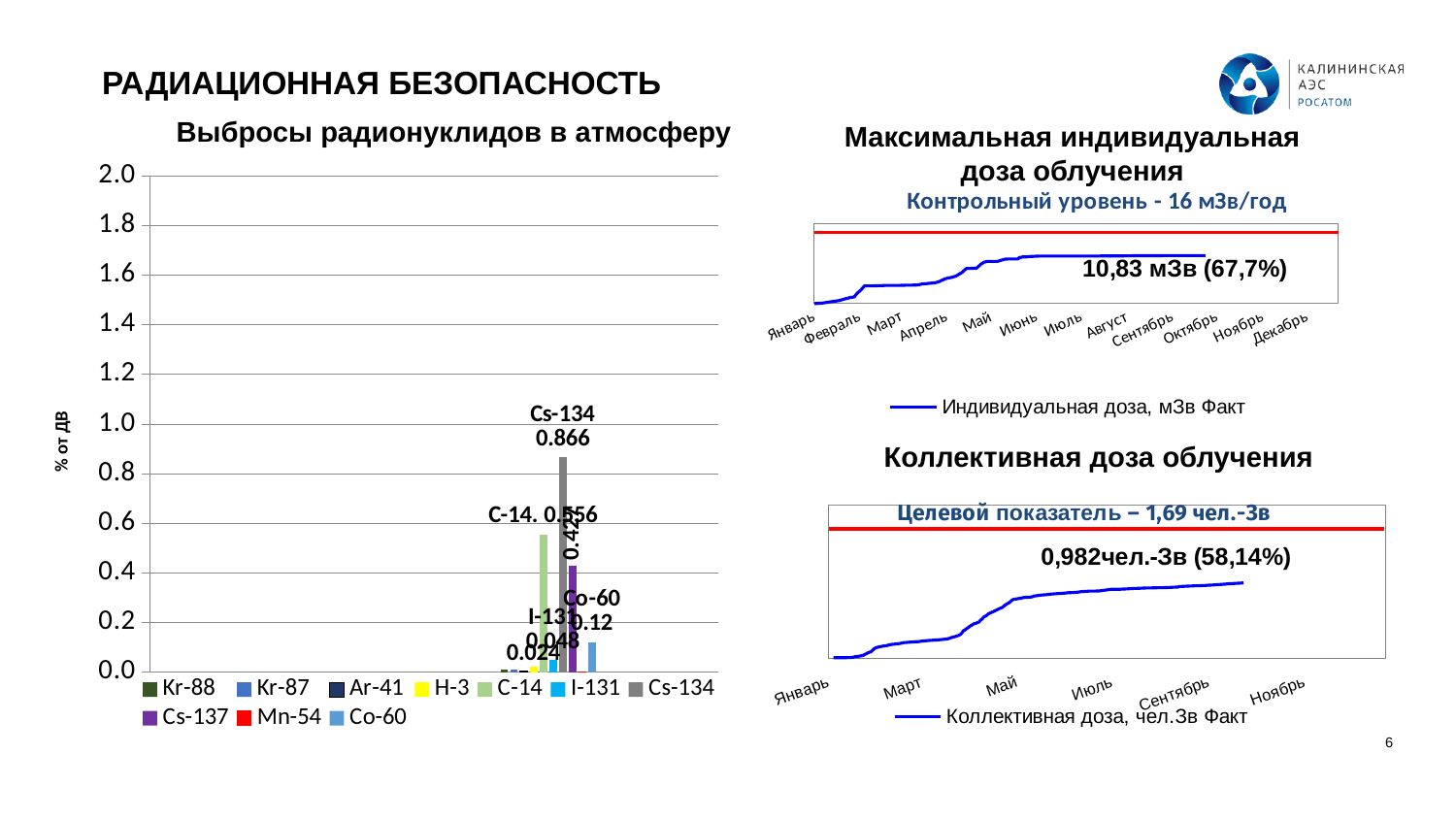

РАДИАЦИОННАЯ БЕЗОПАСНОСТЬ
Выбросы радионуклидов в атмосферу
Максимальная индивидуальная доза облучения

### Chart

| Category | Kr-88 | Kr-87 | Ar-41 | H-3 | C-14 | I-131 | Cs-134 | Cs-137 | Mn-54 | Co-60 |
|---|---|---|---|---|---|---|---|---|---|---|
|  | None | None | None | None | None | None | None | None | None | None |
|  | None | None | None | None | None | None | None | None | None | None |
|  | None | None | None | None | None | None | None | None | None | None |
| 44287 | 0.012 | 0.01 | 0.006 | 0.024 | 0.556 | 0.048 | 0.866 | 0.427 | 0.0008 | 0.12 |
|  | None | None | None | None | None | None | None | None | None | None |

### Chart

| Category | Индивидуальная доза, мЗв | Индивидуальная доза, мЗв |
|---|---|---|
| 44197 | 0.01 | 16.0 |
| 44198 | 0.03 | 16.0 |
| 44199 | 0.04 | 16.0 |
| 44200 | 0.07 | 16.0 |
| 44201 | 0.09 | 16.0 |
| 44202 | 0.1 | 16.0 |
| 44203 | 0.16 | 16.0 |
| 44204 | 0.2 | 16.0 |
| 44205 | 0.27 | 16.0 |
| 44206 | 0.3 | 16.0 |
| 44207 | 0.37 | 16.0 |
| 44208 | 0.4 | 16.0 |
| 44209 | 0.46 | 16.0 |
| 44210 | 0.5 | 16.0 |
| 44211 | 0.55 | 16.0 |
| 44212 | 0.6 | 16.0 |
| 44213 | 0.65 | 16.0 |
| 44214 | 0.7 | 16.0 |
| 44215 | 0.8 | 16.0 |
| 44216 | 0.9 | 16.0 |
| 44217 | 1.0 | 16.0 |
| 44218 | 1.1 | 16.0 |
| 44219 | 1.15 | 16.0 |
| 44220 | 1.23 | 16.0 |
| 44221 | 1.36 | 16.0 |
| 44222 | 1.4 | 16.0 |
| 44223 | 1.45 | 16.0 |
| 44224 | 1.5 | 16.0 |
| 44225 | 1.9 | 16.0 |
| 44226 | 2.3 | 16.0 |
| 44227 | 2.6 | 16.0 |
| 44228 | 2.9 | 16.0 |
| 44229 | 3.2 | 16.0 |
| 44230 | 3.6 | 16.0 |
| 44231 | 4.0 | 16.0 |
| 44232 | 4.0 | 16.0 |
| 44233 | 4.0 | 16.0 |
| 44234 | 4.0 | 16.0 |
| 44235 | 4.0 | 16.0 |
| 44236 | 4.0 | 16.0 |
| 44237 | 4.0 | 16.0 |
| 44238 | 4.0 | 16.0 |
| 44239 | 4.02 | 16.0 |
| 44240 | 4.03 | 16.0 |
| 44241 | 4.04 | 16.0 |
| 44242 | 4.05 | 16.0 |
| 44243 | 4.06 | 16.0 |
| 44244 | 4.08 | 16.0 |
| 44245 | 4.1 | 16.0 |
| 44246 | 4.1 | 16.0 |
| 44247 | 4.1 | 16.0 |
| 44248 | 4.1 | 16.0 |
| 44249 | 4.1 | 16.0 |
| 44250 | 4.1 | 16.0 |
| 44251 | 4.1 | 16.0 |
| 44252 | 4.1 | 16.0 |
| 44253 | 4.1 | 16.0 |
| 44254 | 4.11 | 16.0 |
| 44255 | 4.11 | 16.0 |
| 44256 | 4.12 | 16.0 |
| 44257 | 4.12 | 16.0 |
| 44258 | 4.13 | 16.0 |
| 44259 | 4.14 | 16.0 |
| 44260 | 4.14 | 16.0 |
| 44261 | 4.15 | 16.0 |
| 44262 | 4.16 | 16.0 |
| 44263 | 4.16 | 16.0 |
| 44264 | 4.17 | 16.0 |
| 44265 | 4.18 | 16.0 |
| 44266 | 4.18 | 16.0 |
| 44267 | 4.22 | 16.0 |
| 44268 | 4.26 | 16.0 |
| 44269 | 4.35 | 16.0 |
| 44270 | 4.42 | 16.0 |
| 44271 | 4.47 | 16.0 |
| 44272 | 4.5 | 16.0 |
| 44273 | 4.5 | 16.0 |
| 44274 | 4.55 | 16.0 |
| 44275 | 4.57 | 16.0 |
| 44276 | 4.6 | 16.0 |
| 44277 | 4.64 | 16.0 |
| 44278 | 4.68 | 16.0 |
| 44279 | 4.7 | 16.0 |
| 44280 | 4.8 | 16.0 |
| 44281 | 4.9 | 16.0 |
| 44282 | 5.0 | 16.0 |
| 44283 | 5.2 | 16.0 |
| 44284 | 5.3 | 16.0 |
| 44285 | 5.5 | 16.0 |
| 44286 | 5.6 | 16.0 |
| 44287 | 5.7 | 16.0 |
| 44288 | 5.8 | 16.0 |
| 44289 | 5.85 | 16.0 |
| 44290 | 5.9 | 16.0 |
| 44291 | 6.0 | 16.0 |
| 44292 | 6.1 | 16.0 |
| 44293 | 6.2 | 16.0 |
| 44294 | 6.4 | 16.0 |
| 44295 | 6.6 | 16.0 |
| 44296 | 6.8 | 16.0 |
| 44297 | 7.0 | 16.0 |
| 44298 | 7.3 | 16.0 |
| 44299 | 7.6 | 16.0 |
| 44300 | 7.9 | 16.0 |
| 44301 | 7.91 | 16.0 |
| 44302 | 7.92 | 16.0 |
| 44303 | 7.94 | 16.0 |
| 44304 | 7.96 | 16.0 |
| 44305 | 7.97 | 16.0 |
| 44306 | 7.99 | 16.0 |
| 44307 | 8.0 | 16.0 |
| 44308 | 8.3 | 16.0 |
| 44309 | 8.6 | 16.0 |
| 44310 | 8.9 | 16.0 |
| 44311 | 9.1 | 16.0 |
| 44312 | 9.3 | 16.0 |
| 44313 | 9.4 | 16.0 |
| 44314 | 9.5 | 16.0 |
| 44315 | 9.5 | 16.0 |
| 44316 | 9.5 | 16.0 |
| 44317 | 9.5 | 16.0 |
| 44318 | 9.5 | 16.0 |
| 44319 | 9.5 | 16.0 |
| 44320 | 9.5 | 16.0 |
| 44321 | 9.5 | 16.0 |
| 44322 | 9.6 | 16.0 |
| 44323 | 9.7 | 16.0 |
| 44324 | 9.8 | 16.0 |
| 44325 | 9.9 | 16.0 |
| 44326 | 10.0 | 16.0 |
| 44327 | 10.02 | 16.0 |
| 44328 | 10.04 | 16.0 |
| 44329 | 10.04 | 16.0 |
| 44330 | 10.04 | 16.0 |
| 44331 | 10.04 | 16.0 |
| 44332 | 10.04 | 16.0 |
| 44333 | 10.04 | 16.0 |
| 44334 | 10.04 | 16.0 |
| 44335 | 10.04 | 16.0 |
| 44336 | 10.4 | 16.0 |
| 44337 | 10.4 | 16.0 |
| 44338 | 10.5 | 16.0 |
| 44339 | 10.5 | 16.0 |
| 44340 | 10.5 | 16.0 |
| 44341 | 10.5 | 16.0 |
| 44342 | 10.6 | 16.0 |
| 44343 | 10.61 | 16.0 |
| 44344 | 10.62 | 16.0 |
| 44345 | 10.63 | 16.0 |
| 44346 | 10.65 | 16.0 |
| 44347 | 10.67 | 16.0 |
| 44348 | 10.68 | 16.0 |
| 44349 | 10.7 | 16.0 |
| 44350 | 10.7 | 16.0 |
| 44351 | 10.7 | 16.0 |
| 44352 | 10.7 | 16.0 |
| 44353 | 10.7 | 16.0 |
| 44354 | 10.7 | 16.0 |
| 44355 | 10.7 | 16.0 |
| 44356 | 10.7 | 16.0 |
| 44357 | 10.7 | 16.0 |
| 44358 | 10.7 | 16.0 |
| 44359 | 10.7 | 16.0 |
| 44360 | 10.7 | 16.0 |
| 44361 | 10.7 | 16.0 |
| 44362 | 10.7 | 16.0 |
| 44363 | 10.7 | 16.0 |
| 44364 | 10.7 | 16.0 |
| 44365 | 10.7 | 16.0 |
| 44366 | 10.7 | 16.0 |
| 44367 | 10.7 | 16.0 |
| 44368 | 10.7 | 16.0 |
| 44369 | 10.7 | 16.0 |
| 44370 | 10.7 | 16.0 |
| 44371 | 10.7 | 16.0 |
| 44372 | 10.7 | 16.0 |
| 44373 | 10.7 | 16.0 |
| 44374 | 10.7 | 16.0 |
| 44375 | 10.7 | 16.0 |
| 44376 | 10.7 | 16.0 |
| 44377 | 10.7 | 16.0 |
| 44378 | 10.7 | 16.0 |
| 44379 | 10.7 | 16.0 |
| 44380 | 10.7 | 16.0 |
| 44381 | 10.7 | 16.0 |
| 44382 | 10.7 | 16.0 |
| 44383 | 10.7 | 16.0 |
| 44384 | 10.7 | 16.0 |
| 44385 | 10.7 | 16.0 |
| 44386 | 10.71 | 16.0 |
| 44387 | 10.71 | 16.0 |
| 44388 | 10.71 | 16.0 |
| 44389 | 10.71 | 16.0 |
| 44390 | 10.71 | 16.0 |
| 44391 | 10.72 | 16.0 |
| 44392 | 10.72 | 16.0 |
| 44393 | 10.72 | 16.0 |
| 44394 | 10.72 | 16.0 |
| 44395 | 10.72 | 16.0 |
| 44396 | 10.72 | 16.0 |
| 44397 | 10.72 | 16.0 |
| 44398 | 10.72 | 16.0 |
| 44399 | 10.72 | 16.0 |
| 44400 | 10.73 | 16.0 |
| 44401 | 10.73 | 16.0 |
| 44402 | 10.73 | 16.0 |
| 44403 | 10.73 | 16.0 |
| 44404 | 10.73 | 16.0 |
| 44405 | 10.74 | 16.0 |
| 44406 | 10.74 | 16.0 |
| 44407 | 10.75 | 16.0 |
| 44408 | 10.75 | 16.0 |
| 44409 | 10.75 | 16.0 |
| 44410 | 10.76 | 16.0 |
| 44411 | 10.76 | 16.0 |
| 44412 | 10.77 | 16.0 |
| 44413 | 10.77 | 16.0 |
| 44414 | 10.77 | 16.0 |
| 44415 | 10.77 | 16.0 |
| 44416 | 10.77 | 16.0 |
| 44417 | 10.77 | 16.0 |
| 44418 | 10.77 | 16.0 |
| 44419 | 10.77 | 16.0 |
| 44420 | 10.77 | 16.0 |
| 44421 | 10.78 | 16.0 |
| 44422 | 10.781 | 16.0 |
| 44423 | 10.782 | 16.0 |
| 44424 | 10.785 | 16.0 |
| 44425 | 10.788 | 16.0 |
| 44426 | 10.8 | 16.0 |
| 44427 | 10.8 | 16.0 |
| 44428 | 10.8 | 16.0 |
| 44429 | 10.8 | 16.0 |
| 44430 | 10.8 | 16.0 |
| 44431 | 10.8 | 16.0 |
| 44432 | 10.8 | 16.0 |
| 44433 | 10.8 | 16.0 |
| 44434 | 10.81 | 16.0 |
| 44435 | 10.81 | 16.0 |
| 44436 | 10.81 | 16.0 |
| 44437 | 10.82 | 16.0 |
| 44438 | 10.82 | 16.0 |
| 44439 | 10.82 | 16.0 |
| 44440 | 10.83 | 16.0 |
| 44441 | 10.83 | 16.0 |
| 44442 | 10.83 | 16.0 |
| 44443 | 10.83 | 16.0 |
| 44444 | 10.83 | 16.0 |
| 44445 | 10.83 | 16.0 |
| 44446 | 10.83 | 16.0 |
| 44447 | 10.83 | 16.0 |
| 44448 | 10.83 | 16.0 |
| 44449 | 10.83 | 16.0 |
| 44450 | 10.83 | 16.0 |
| 44451 | 10.83 | 16.0 |
| 44452 | 10.83 | 16.0 |
| 44453 | 10.83 | 16.0 |
| 44454 | 10.83 | 16.0 |
| 44455 | 10.83 | 16.0 |
| 44456 | 10.83 | 16.0 |
| 44457 | 10.83 | 16.0 |
| 44458 | 10.83 | 16.0 |
| 44459 | 10.83 | 16.0 |
| 44460 | 10.83 | 16.0 |
| 44461 | 10.83 | 16.0 |
| 44462 | 10.83 | 16.0 |
| 44463 | None | 16.0 |
| 44464 | None | 16.0 |
| 44465 | None | 16.0 |
| 44466 | None | 16.0 |
| 44467 | None | 16.0 |
| 44468 | None | 16.0 |
| 44469 | None | 16.0 |
| 44470 | None | 16.0 |
| 44471 | None | 16.0 |
| 44472 | None | 16.0 |
| 44473 | None | 16.0 |
| 44474 | None | 16.0 |
| 44475 | None | 16.0 |
| 44476 | None | 16.0 |
| 44477 | None | 16.0 |
| 44478 | None | 16.0 |
| 44479 | None | 16.0 |
| 44480 | None | 16.0 |
| 44481 | None | 16.0 |
| 44482 | None | 16.0 |
| 44483 | None | 16.0 |
| 44484 | None | 16.0 |
| 44485 | None | 16.0 |
| 44486 | None | 16.0 |
| 44487 | None | 16.0 |
| 44488 | None | 16.0 |
| 44489 | None | 16.0 |
| 44490 | None | 16.0 |
| 44491 | None | 16.0 |
| 44492 | None | 16.0 |
| 44493 | None | 16.0 |
| 44494 | None | 16.0 |
| 44495 | None | 16.0 |
| 44496 | None | 16.0 |
| 44497 | None | 16.0 |
| 44498 | None | 16.0 |
| 44499 | None | 16.0 |
| 44500 | None | 16.0 |
| 44501 | None | 16.0 |
| 44502 | None | 16.0 |
| 44503 | None | 16.0 |
| 44504 | None | 16.0 |
| 44505 | None | 16.0 |
| 44506 | None | 16.0 |
| 44507 | None | 16.0 |
| 44508 | None | 16.0 |
| 44509 | None | 16.0 |
| 44510 | None | 16.0 |
| 44511 | None | 16.0 |
| 44512 | None | 16.0 |
| 44513 | None | 16.0 |
| 44514 | None | 16.0 |
| 44515 | None | 16.0 |
| 44516 | None | 16.0 |
| 44517 | None | 16.0 |
| 44518 | None | 16.0 |
| 44519 | None | 16.0 |
| 44520 | None | 16.0 |
| 44521 | None | 16.0 |
| 44522 | None | 16.0 |
| 44523 | None | 16.0 |
| 44524 | None | 16.0 |
| 44525 | None | 16.0 |
| 44526 | None | 16.0 |
| 44527 | None | 16.0 |
| 44528 | None | 16.0 |
| 44529 | None | 16.0 |
| 44530 | None | 16.0 |
| 44531 | None | 16.0 |
| 44532 | None | 16.0 |
| 44533 | None | 16.0 |
| 44534 | None | 16.0 |
| 44535 | None | 16.0 |
| 44536 | None | 16.0 |
| 44537 | None | 16.0 |
| 44538 | None | 16.0 |
| 44539 | None | 16.0 |
| 44540 | None | 16.0 |
| 44541 | None | 16.0 |
| 44542 | None | 16.0 |
| 44543 | None | 16.0 |
| 44544 | None | 16.0 |
| 44545 | None | 16.0 |
| 44546 | None | 16.0 |
| 44547 | None | 16.0 |
| 44548 | None | 16.0 |
| 44549 | None | 16.0 |
| 44550 | None | 16.0 |
| 44551 | None | 16.0 |
| 44552 | None | 16.0 |
% от ДВ
Коллективная доза облучения

### Chart

| Category | Коллективная доза, чел.Зв | Коллективная доза, чел.Зв |
|---|---|---|
| 44197 | None | 1.69 |
| 44198 | None | 1.69 |
| 44199 | None | 1.69 |
| 44200 | 0.00144 | 1.69 |
| 44201 | 0.00152 | 1.69 |
| 44202 | 0.001528 | 1.69 |
| 44203 | 0.001625 | 1.69 |
| 44204 | 0.001655 | 1.69 |
| 44205 | 0.001785 | 1.69 |
| 44206 | 0.001824 | 1.69 |
| 44207 | 0.00195 | 1.69 |
| 44208 | 0.0028 | 1.69 |
| 44209 | 0.0035 | 1.69 |
| 44210 | 0.00416 | 1.69 |
| 44211 | 0.00521 | 1.69 |
| 44212 | 0.00712 | 1.69 |
| 44213 | 0.00945 | 1.69 |
| 44214 | 0.01697 | 1.69 |
| 44215 | 0.01855 | 1.69 |
| 44216 | 0.01905 | 1.69 |
| 44217 | 0.0248 | 1.69 |
| 44218 | 0.0278 | 1.69 |
| 44219 | 0.0335 | 1.69 |
| 44220 | 0.0456 | 1.69 |
| 44221 | 0.0542 | 1.69 |
| 44222 | 0.0653 | 1.69 |
| 44223 | 0.0744 | 1.69 |
| 44224 | 0.08 | 1.69 |
| 44225 | 0.1 | 1.69 |
| 44226 | 0.12 | 1.69 |
| 44227 | 0.132 | 1.69 |
| 44228 | 0.138 | 1.69 |
| 44229 | 0.143 | 1.69 |
| 44230 | 0.147 | 1.69 |
| 44231 | 0.152 | 1.69 |
| 44232 | 0.155 | 1.69 |
| 44233 | 0.158 | 1.69 |
| 44234 | 0.161 | 1.69 |
| 44235 | 0.166 | 1.69 |
| 44236 | 0.172 | 1.69 |
| 44237 | 0.175 | 1.69 |
| 44238 | 0.178 | 1.69 |
| 44239 | 0.18 | 1.69 |
| 44240 | 0.183 | 1.69 |
| 44241 | 0.185 | 1.69 |
| 44242 | 0.187 | 1.69 |
| 44243 | 0.19 | 1.69 |
| 44244 | 0.195 | 1.69 |
| 44245 | 0.2 | 1.69 |
| 44246 | 0.201 | 1.69 |
| 44247 | 0.203 | 1.69 |
| 44248 | 0.204 | 1.69 |
| 44249 | 0.205666666666667 | 1.69 |
| 44250 | 0.207166666666667 | 1.69 |
| 44251 | 0.208666666666667 | 1.69 |
| 44252 | 0.210166666666667 | 1.69 |
| 44253 | 0.211666666666667 | 1.69 |
| 44254 | 0.212 | 1.69 |
| 44255 | 0.215 | 1.69 |
| 44256 | 0.218 | 1.69 |
| 44257 | 0.22 | 1.69 |
| 44258 | 0.222 | 1.69 |
| 44259 | 0.224 | 1.69 |
| 44260 | 0.226 | 1.69 |
| 44261 | 0.228 | 1.69 |
| 44262 | 0.229 | 1.69 |
| 44263 | 0.23 | 1.69 |
| 44264 | 0.232 | 1.69 |
| 44265 | 0.234 | 1.69 |
| 44266 | 0.234 | 1.69 |
| 44267 | 0.236 | 1.69 |
| 44268 | 0.238 | 1.69 |
| 44269 | 0.24 | 1.69 |
| 44270 | 0.242 | 1.69 |
| 44271 | 0.244 | 1.69 |
| 44272 | 0.246 | 1.69 |
| 44273 | 0.25 | 1.69 |
| 44274 | 0.255 | 1.69 |
| 44275 | 0.264 | 1.69 |
| 44276 | 0.27 | 1.69 |
| 44277 | 0.274 | 1.69 |
| 44278 | 0.28 | 1.69 |
| 44279 | 0.288 | 1.69 |
| 44280 | 0.295 | 1.69 |
| 44281 | 0.305 | 1.69 |
| 44282 | 0.325 | 1.69 |
| 44283 | 0.355 | 1.69 |
| 44284 | 0.365 | 1.69 |
| 44285 | 0.383 | 1.69 |
| 44286 | 0.396 | 1.69 |
| 44287 | 0.412 | 1.69 |
| 44288 | 0.425 | 1.69 |
| 44289 | 0.437 | 1.69 |
| 44290 | 0.449 | 1.69 |
| 44291 | 0.453 | 1.69 |
| 44292 | 0.462 | 1.69 |
| 44293 | 0.47 | 1.69 |
| 44294 | 0.495 | 1.69 |
| 44295 | 0.51 | 1.69 |
| 44296 | 0.535 | 1.69 |
| 44297 | 0.545 | 1.69 |
| 44298 | 0.558 | 1.69 |
| 44299 | 0.578 | 1.69 |
| 44300 | 0.586 | 1.69 |
| 44301 | 0.596 | 1.69 |
| 44302 | 0.605 | 1.69 |
| 44303 | 0.615 | 1.69 |
| 44304 | 0.625 | 1.69 |
| 44305 | 0.635 | 1.69 |
| 44306 | 0.645 | 1.69 |
| 44307 | 0.654 | 1.69 |
| 44308 | 0.661 | 1.69 |
| 44309 | 0.681 | 1.69 |
| 44310 | 0.695 | 1.69 |
| 44311 | 0.71 | 1.69 |
| 44312 | 0.72 | 1.69 |
| 44313 | 0.735 | 1.69 |
| 44314 | 0.756 | 1.69 |
| 44315 | 0.765 | 1.69 |
| 44316 | 0.769 | 1.69 |
| 44317 | 0.772 | 1.69 |
| 44318 | 0.776 | 1.69 |
| 44319 | 0.78 | 1.69 |
| 44320 | 0.783 | 1.69 |
| 44321 | 0.788 | 1.69 |
| 44322 | 0.792 | 1.69 |
| 44323 | 0.793 | 1.69 |
| 44324 | 0.794 | 1.69 |
| 44325 | 0.795 | 1.69 |
| 44326 | 0.797 | 1.69 |
| 44327 | 0.799 | 1.69 |
| 44328 | 0.81 | 1.69 |
| 44329 | 0.812 | 1.69 |
| 44330 | 0.814 | 1.69 |
| 44331 | 0.819 | 1.69 |
| 44332 | 0.821 | 1.69 |
| 44333 | 0.823 | 1.69 |
| 44334 | 0.825 | 1.69 |
| 44335 | 0.826 | 1.69 |
| 44336 | 0.828 | 1.69 |
| 44337 | 0.831 | 1.69 |
| 44338 | 0.833 | 1.69 |
| 44339 | 0.835 | 1.69 |
| 44340 | 0.837 | 1.69 |
| 44341 | 0.839 | 1.69 |
| 44342 | 0.84 | 1.69 |
| 44343 | 0.842 | 1.69 |
| 44344 | 0.843 | 1.69 |
| 44345 | 0.845 | 1.69 |
| 44346 | 0.846 | 1.69 |
| 44347 | 0.847 | 1.69 |
| 44348 | 0.849 | 1.69 |
| 44349 | 0.851 | 1.69 |
| 44350 | 0.853 | 1.69 |
| 44351 | 0.854 | 1.69 |
| 44352 | 0.855 | 1.69 |
| 44353 | 0.856 | 1.69 |
| 44354 | 0.857 | 1.69 |
| 44355 | 0.859 | 1.69 |
| 44356 | 0.86 | 1.69 |
| 44357 | 0.863 | 1.69 |
| 44358 | 0.867 | 1.69 |
| 44359 | 0.869 | 1.69 |
| 44360 | 0.87 | 1.69 |
| 44361 | 0.871 | 1.69 |
| 44362 | 0.872 | 1.69 |
| 44363 | 0.874 | 1.69 |
| 44364 | 0.875 | 1.69 |
| 44365 | 0.875 | 1.69 |
| 44366 | 0.875 | 1.69 |
| 44367 | 0.875 | 1.69 |
| 44368 | 0.876 | 1.69 |
| 44369 | 0.876 | 1.69 |
| 44370 | 0.8776 | 1.69 |
| 44371 | 0.8813 | 1.69 |
| 44372 | 0.8835 | 1.69 |
| 44373 | 0.8856 | 1.69 |
| 44374 | 0.8875 | 1.69 |
| 44375 | 0.8915 | 1.69 |
| 44376 | 0.8953 | 1.69 |
| 44377 | 0.8974 | 1.69 |
| 44378 | 0.8981 | 1.69 |
| 44379 | 0.8985 | 1.69 |
| 44380 | 0.8985 | 1.69 |
| 44381 | 0.8985 | 1.69 |
| 44382 | 0.8985 | 1.69 |
| 44383 | 0.8985 | 1.69 |
| 44384 | 0.9007 | 1.69 |
| 44385 | 0.901 | 1.69 |
| 44386 | 0.902 | 1.69 |
| 44387 | 0.903 | 1.69 |
| 44388 | 0.904 | 1.69 |
| 44389 | 0.906 | 1.69 |
| 44390 | 0.907 | 1.69 |
| 44391 | 0.908 | 1.69 |
| 44392 | 0.909 | 1.69 |
| 44393 | 0.91 | 1.69 |
| 44394 | 0.91 | 1.69 |
| 44395 | 0.911 | 1.69 |
| 44396 | 0.912 | 1.69 |
| 44397 | 0.913 | 1.69 |
| 44398 | 0.9143 | 1.69 |
| 44399 | 0.9145 | 1.69 |
| 44400 | 0.9153 | 1.69 |
| 44401 | 0.9157 | 1.69 |
| 44402 | 0.9161 | 1.69 |
| 44403 | 0.9163 | 1.69 |
| 44404 | 0.9172 | 1.69 |
| 44405 | 0.9176 | 1.69 |
| 44406 | 0.9179 | 1.69 |
| 44407 | 0.9183 | 1.69 |
| 44408 | 0.9186 | 1.69 |
| 44409 | 0.9189 | 1.69 |
| 44410 | 0.9194 | 1.69 |
| 44411 | 0.9199 | 1.69 |
| 44412 | 0.9202 | 1.69 |
| 44413 | 0.921 | 1.69 |
| 44414 | 0.922 | 1.69 |
| 44415 | 0.923 | 1.69 |
| 44416 | 0.924 | 1.69 |
| 44417 | 0.925 | 1.69 |
| 44418 | 0.926 | 1.69 |
| 44419 | 0.9278 | 1.69 |
| 44420 | 0.9278 | 1.69 |
| 44421 | 0.935 | 1.69 |
| 44422 | 0.9354 | 1.69 |
| 44423 | 0.9368 | 1.69 |
| 44424 | 0.9373 | 1.69 |
| 44425 | 0.9387 | 1.69 |
| 44426 | 0.9393 | 1.69 |
| 44427 | 0.94 | 1.69 |
| 44428 | 0.941 | 1.69 |
| 44429 | 0.942 | 1.69 |
| 44430 | 0.943 | 1.69 |
| 44431 | 0.9439 | 1.69 |
| 44432 | 0.9447 | 1.69 |
| 44433 | 0.9447 | 1.69 |
| 44434 | 0.945 | 1.69 |
| 44435 | 0.946 | 1.69 |
| 44436 | 0.947 | 1.69 |
| 44437 | 0.948 | 1.69 |
| 44438 | 0.949 | 1.69 |
| 44439 | 0.951 | 1.69 |
| 44440 | 0.952 | 1.69 |
| 44441 | 0.953 | 1.69 |
| 44442 | 0.954 | 1.69 |
| 44443 | 0.956 | 1.69 |
| 44444 | 0.957 | 1.69 |
| 44445 | 0.958 | 1.69 |
| 44446 | 0.96 | 1.69 |
| 44447 | 0.961 | 1.69 |
| 44448 | 0.962 | 1.69 |
| 44449 | 0.964 | 1.69 |
| 44450 | 0.966 | 1.69 |
| 44451 | 0.968 | 1.69 |
| 44452 | 0.97 | 1.69 |
| 44453 | 0.971 | 1.69 |
| 44454 | 0.972 | 1.69 |
| 44455 | 0.973 | 1.69 |
| 44456 | 0.975 | 1.69 |
| 44457 | 0.976 | 1.69 |
| 44458 | 0.977 | 1.69 |
| 44459 | 0.978 | 1.69 |
| 44460 | 0.979 | 1.69 |
| 44461 | 0.981 | 1.69 |
| 44462 | 0.9825 | 1.69 |
| 44463 | None | 1.69 |
| 44464 | None | 1.69 |
| 44465 | None | 1.69 |
| 44466 | None | 1.69 |
| 44467 | None | 1.69 |
| 44468 | None | 1.69 |
| 44469 | None | 1.69 |
| 44470 | None | 1.69 |
| 44471 | None | 1.69 |
| 44472 | None | 1.69 |
| 44473 | None | 1.69 |
| 44474 | None | 1.69 |
| 44475 | None | 1.69 |
| 44476 | None | 1.69 |
| 44477 | None | 1.69 |
| 44478 | None | 1.69 |
| 44479 | None | 1.69 |
| 44480 | None | 1.69 |
| 44481 | None | 1.69 |
| 44482 | None | 1.69 |
| 44483 | None | 1.69 |
| 44484 | None | 1.69 |
| 44485 | None | 1.69 |
| 44486 | None | 1.69 |
| 44487 | None | 1.69 |
| 44488 | None | 1.69 |
| 44489 | None | 1.69 |
| 44490 | None | 1.69 |
| 44491 | None | 1.69 |
| 44492 | None | 1.69 |
| 44493 | None | 1.69 |
| 44494 | None | 1.69 |
| 44495 | None | 1.69 |
| 44496 | None | 1.69 |
| 44497 | None | 1.69 |
| 44498 | None | 1.69 |
| 44499 | None | 1.69 |
| 44500 | None | 1.69 |
| 44501 | None | 1.69 |
| 44502 | None | 1.69 |
| 44503 | None | 1.69 |
| 44504 | None | 1.69 |
| 44505 | None | 1.69 |
| 44506 | None | 1.69 |
| 44507 | None | 1.69 |
| 44508 | None | 1.69 |
| 44509 | None | 1.69 |
| 44510 | None | 1.69 |
| 44511 | None | 1.69 |
| 44512 | None | 1.69 |
| 44513 | None | 1.69 |
| 44514 | None | 1.69 |
| 44515 | None | 1.69 |
| 44516 | None | 1.69 |
| 44517 | None | 1.69 |
| 44518 | None | 1.69 |
| 44519 | None | 1.69 |
| 44520 | None | 1.69 |
| 44521 | None | 1.69 |
| 44522 | None | 1.69 |
| 44523 | None | 1.69 |
| 44524 | None | 1.69 |
| 44525 | None | 1.69 |
| 44526 | None | 1.69 |
| 44527 | None | 1.69 |
| 44528 | None | 1.69 |
| 44529 | None | 1.69 |
| 44530 | None | 1.69 |
| 44531 | None | 1.69 |
| 44532 | None | 1.69 |
| 44533 | None | 1.69 |
| 44534 | None | 1.69 |
| 44535 | None | 1.69 |
| 44536 | None | 1.69 |
| 44537 | None | 1.69 |
| 44538 | None | 1.69 |
| 44539 | None | 1.69 |
| 44540 | None | 1.69 |
| 44541 | None | 1.69 |
| 44542 | None | 1.69 |
| 44543 | None | 1.69 |
| 44544 | None | 1.69 |
| 44545 | None | 1.69 |
| 44546 | None | 1.69 |
| 44547 | None | 1.69 |
| 44548 | None | 1.69 |
| 44549 | None | 1.69 |
| 44550 | None | 1.69 |
| 44551 | None | 1.69 |
| 44552 | None | 1.69 |